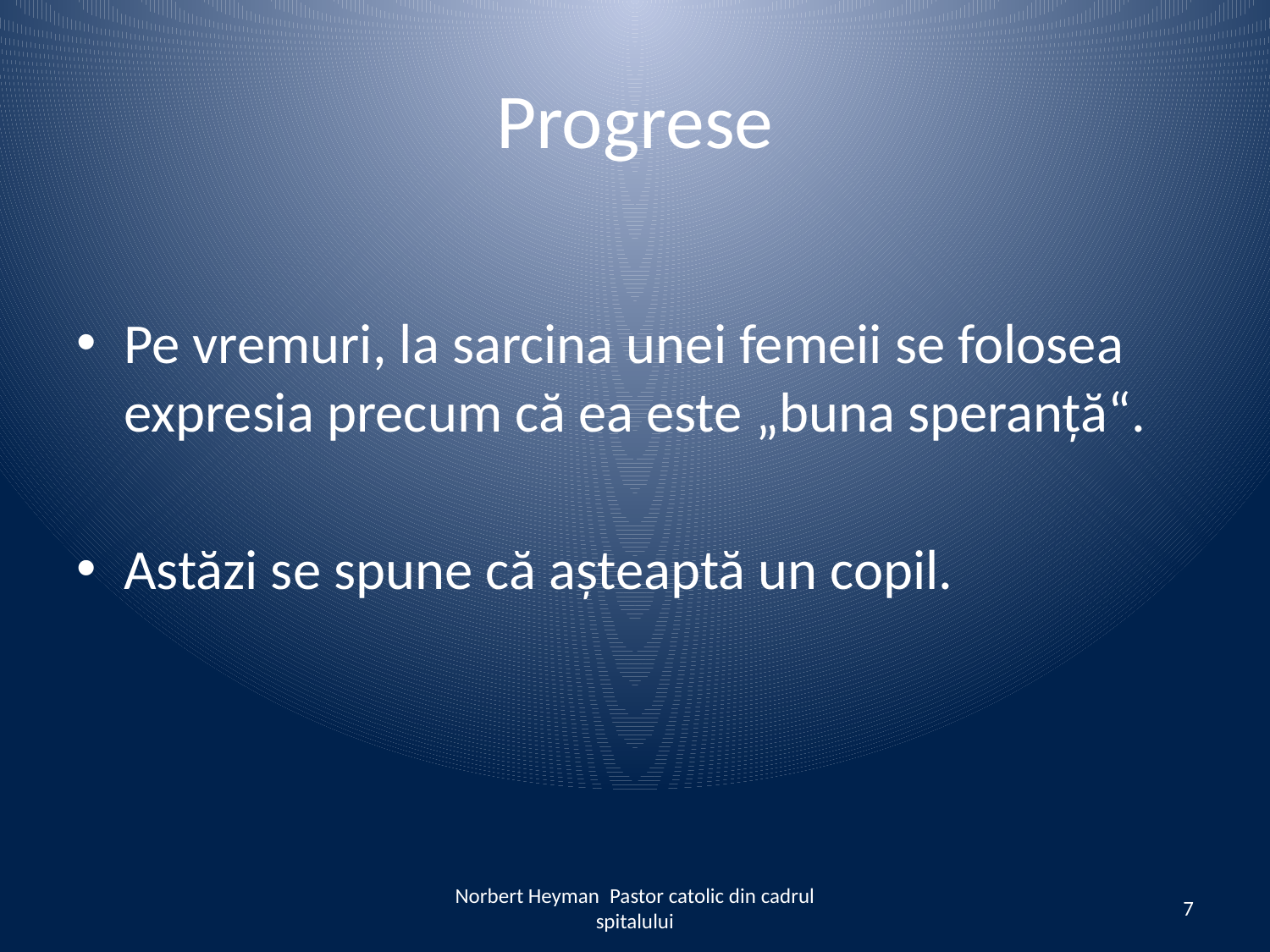

# Progrese

Pe vremuri, la sarcina unei femeii se folosea expresia precum că ea este „buna speranță“.

Astăzi se spune că așteaptă un copil.

Norbert Heyman  Pastor catolic din cadrul spitalului
7